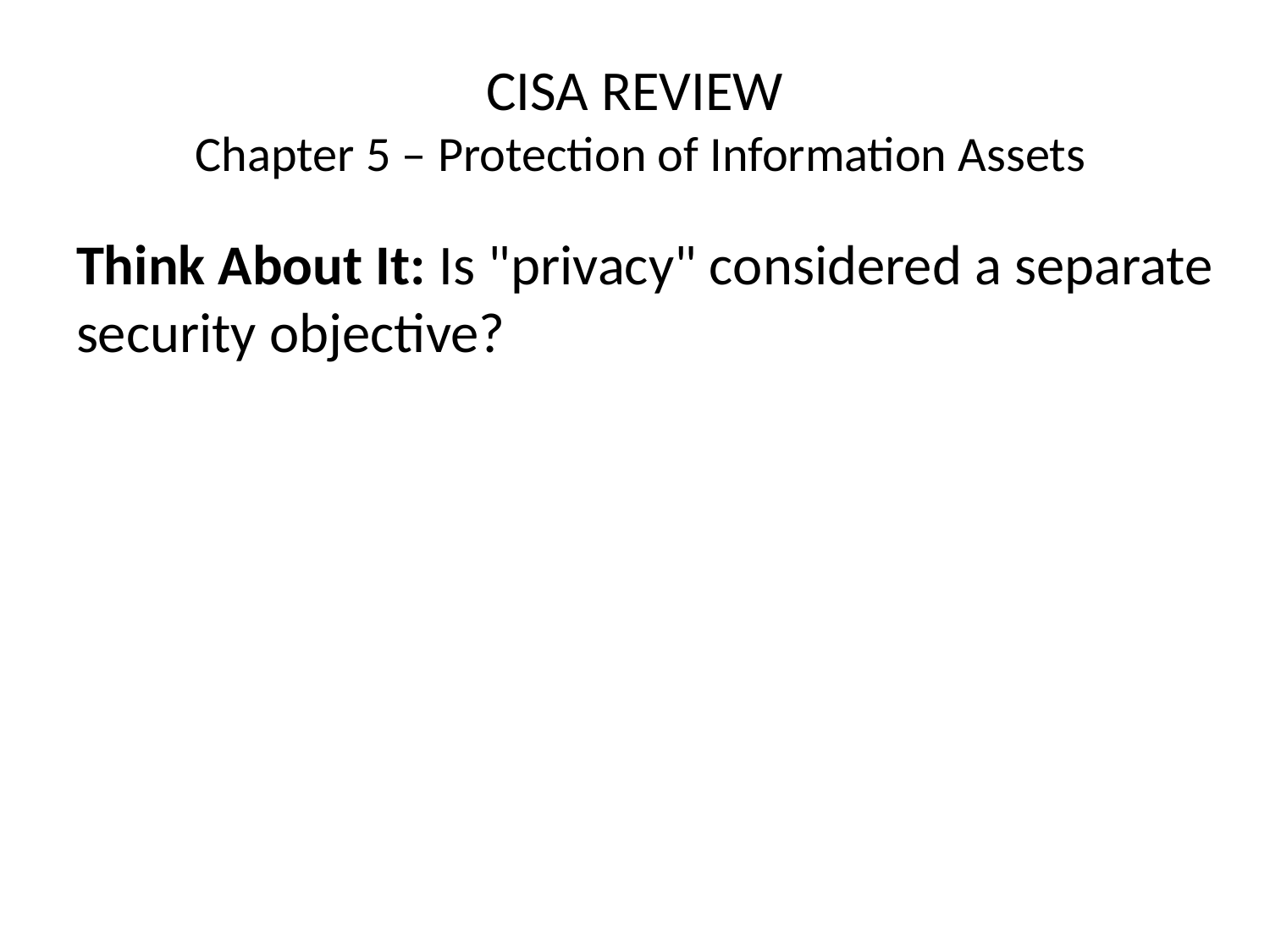

# CISA REVIEW Chapter 5 – Protection of Information Assets
Think About It: Is "privacy" considered a separate security objective?